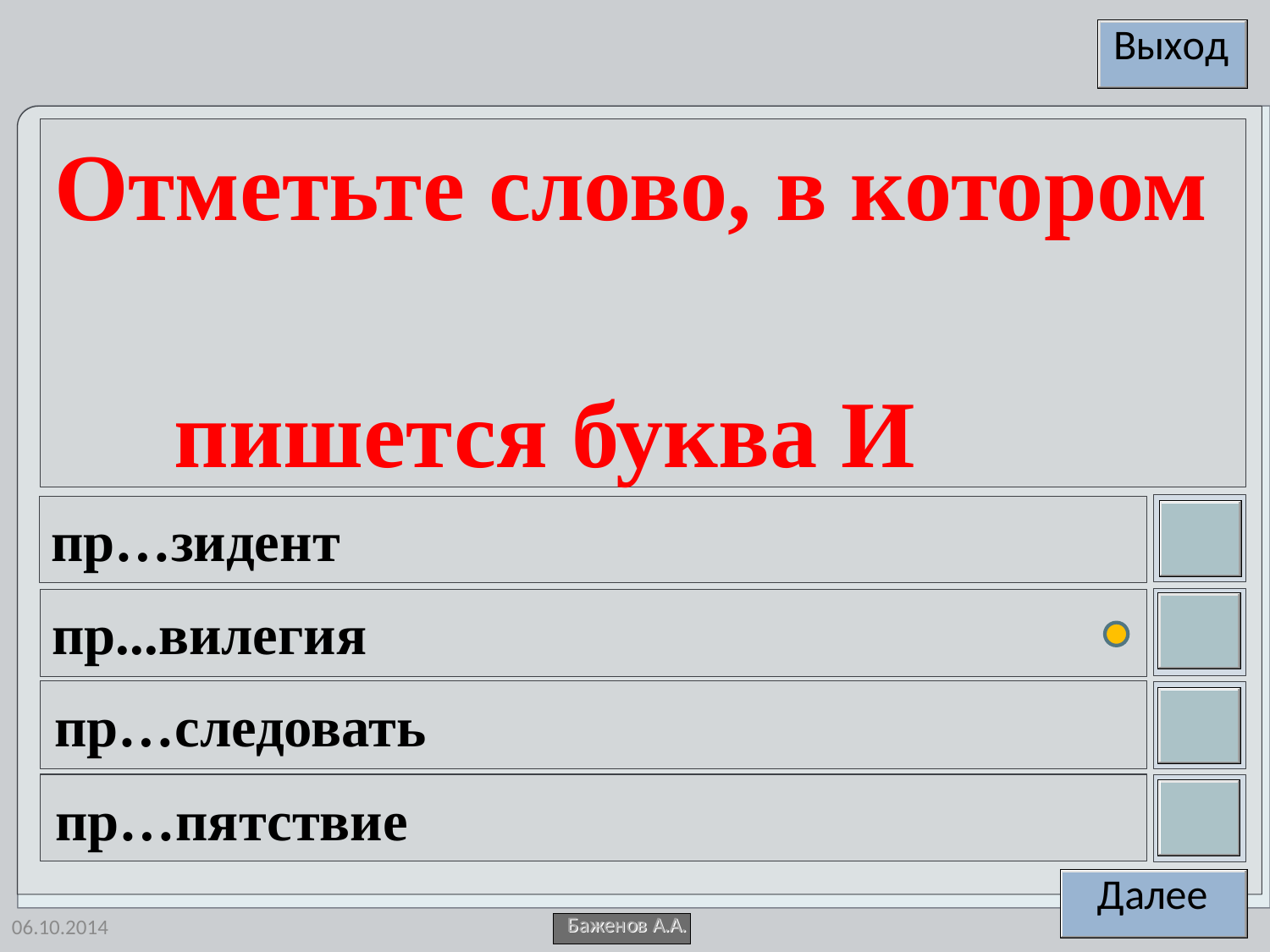

Отметьте слово, в котором
     пишется буква И

пр…зидент

пр...вилегия

пр…следовать

пр…пятствие

06.10.2014